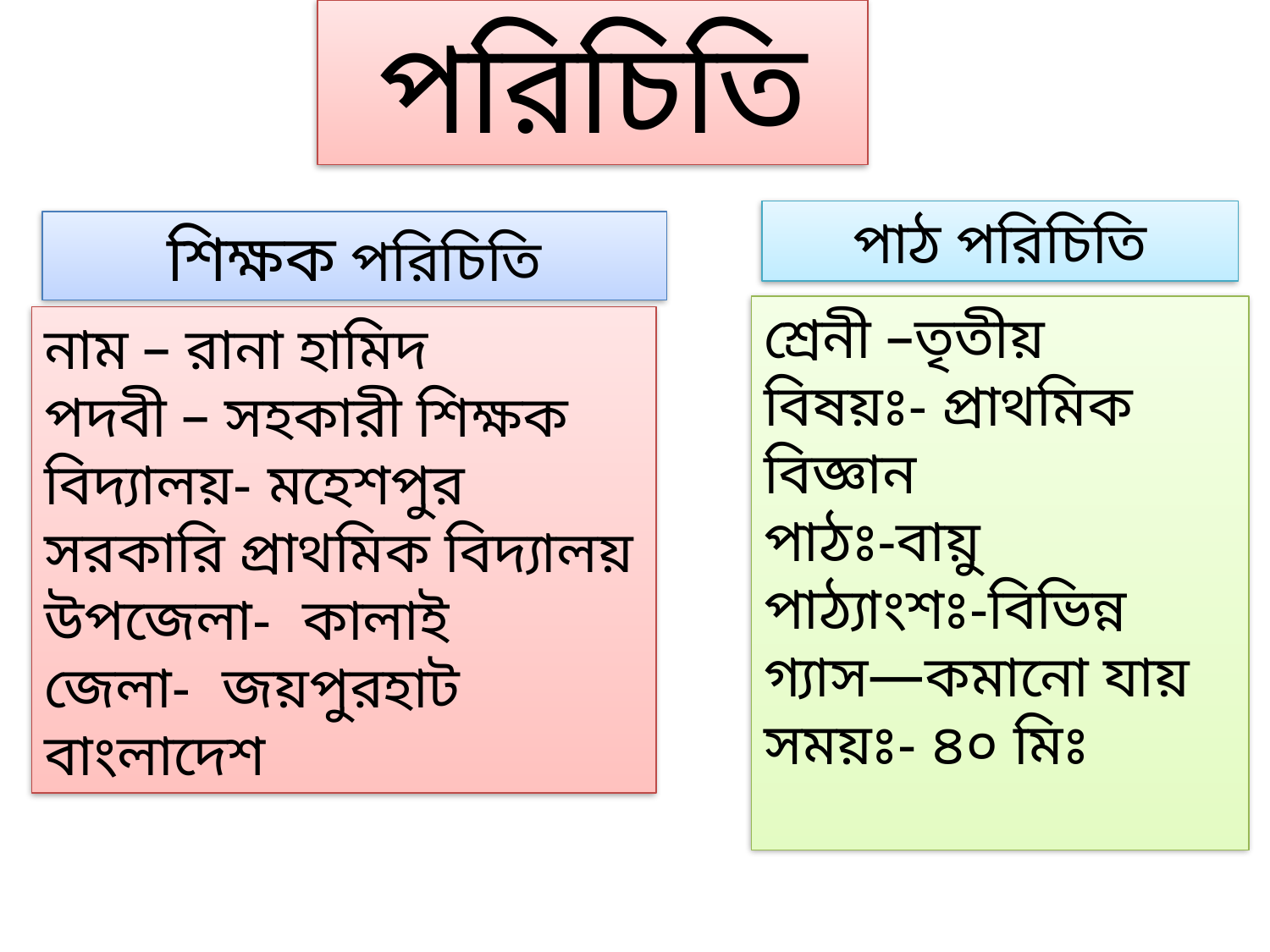

পরিচিতি
পাঠ পরিচিতি
শিক্ষক পরিচিতি
শ্রেনী –তৃতীয়
বিষয়ঃ- প্রাথমিক বিজ্ঞান
পাঠঃ-বায়ু
পাঠ্যাংশঃ-বিভিন্ন গ্যাস—কমানো যায়
সময়ঃ- ৪০ মিঃ

নাম – রানা হামিদ
পদবী – সহকারী শিক্ষক
বিদ্যালয়- মহেশপুর সরকারি প্রাথমিক বিদ্যালয়
উপজেলা-  কালাই
জেলা-  জয়পুরহাট বাংলাদেশ